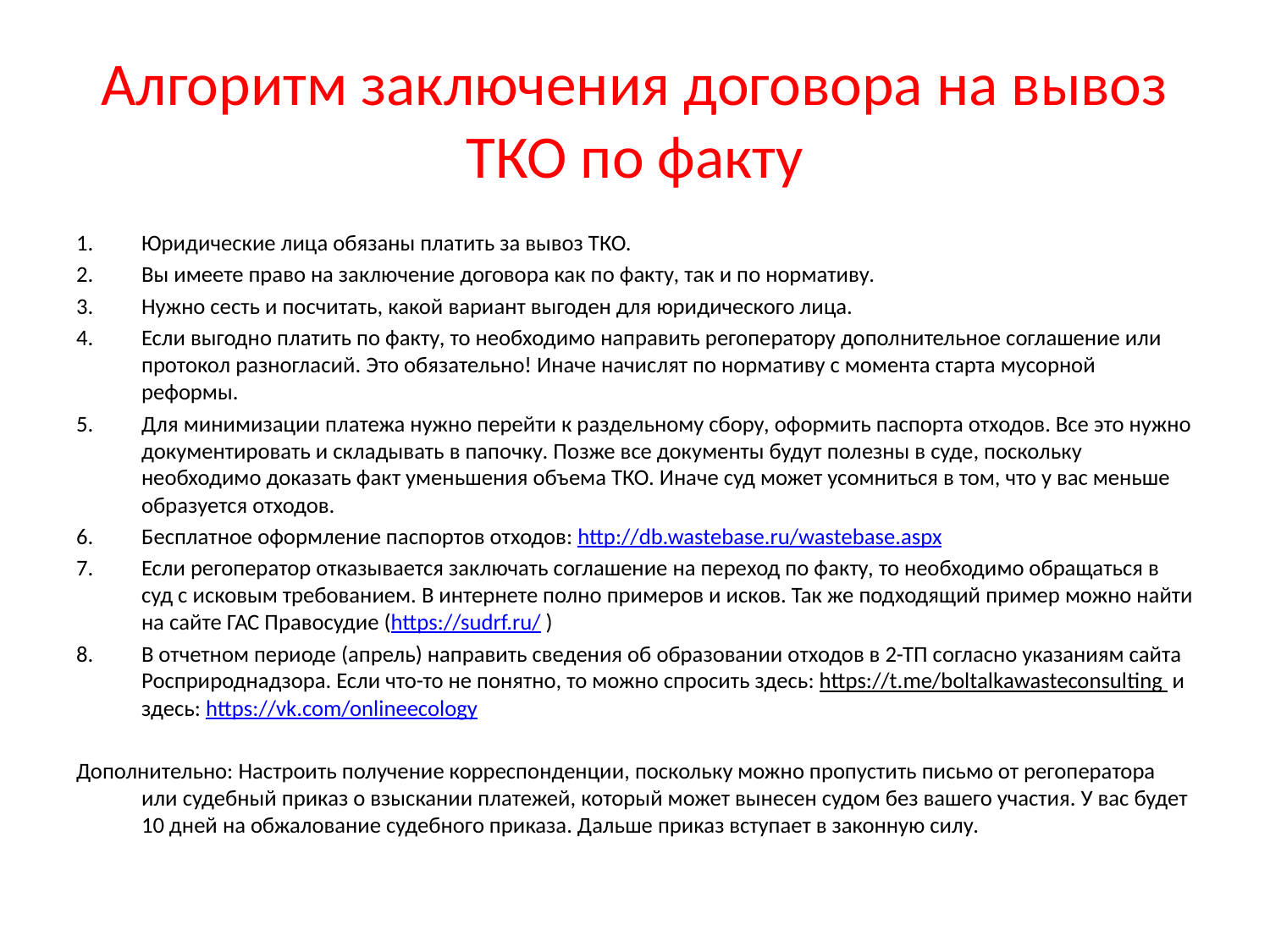

# Алгоритм заключения договора на вывоз ТКО по факту
Юридические лица обязаны платить за вывоз ТКО.
Вы имеете право на заключение договора как по факту, так и по нормативу.
Нужно сесть и посчитать, какой вариант выгоден для юридического лица.
Если выгодно платить по факту, то необходимо направить регоператору дополнительное соглашение или протокол разногласий. Это обязательно! Иначе начислят по нормативу с момента старта мусорной реформы.
Для минимизации платежа нужно перейти к раздельному сбору, оформить паспорта отходов. Все это нужно документировать и складывать в папочку. Позже все документы будут полезны в суде, поскольку необходимо доказать факт уменьшения объема ТКО. Иначе суд может усомниться в том, что у вас меньше образуется отходов.
Бесплатное оформление паспортов отходов: http://db.wastebase.ru/wastebase.aspx
Если регоператор отказывается заключать соглашение на переход по факту, то необходимо обращаться в суд с исковым требованием. В интернете полно примеров и исков. Так же подходящий пример можно найти на сайте ГАС Правосудие (https://sudrf.ru/ )
В отчетном периоде (апрель) направить сведения об образовании отходов в 2-ТП согласно указаниям сайта Росприроднадзора. Если что-то не понятно, то можно спросить здесь: https://t.me/boltalkawasteconsulting  и здесь: https://vk.com/onlineecology

Дополнительно: Настроить получение корреспонденции, поскольку можно пропустить письмо от регоператора или судебный приказ о взыскании платежей, который может вынесен судом без вашего участия. У вас будет 10 дней на обжалование судебного приказа. Дальше приказ вступает в законную силу.